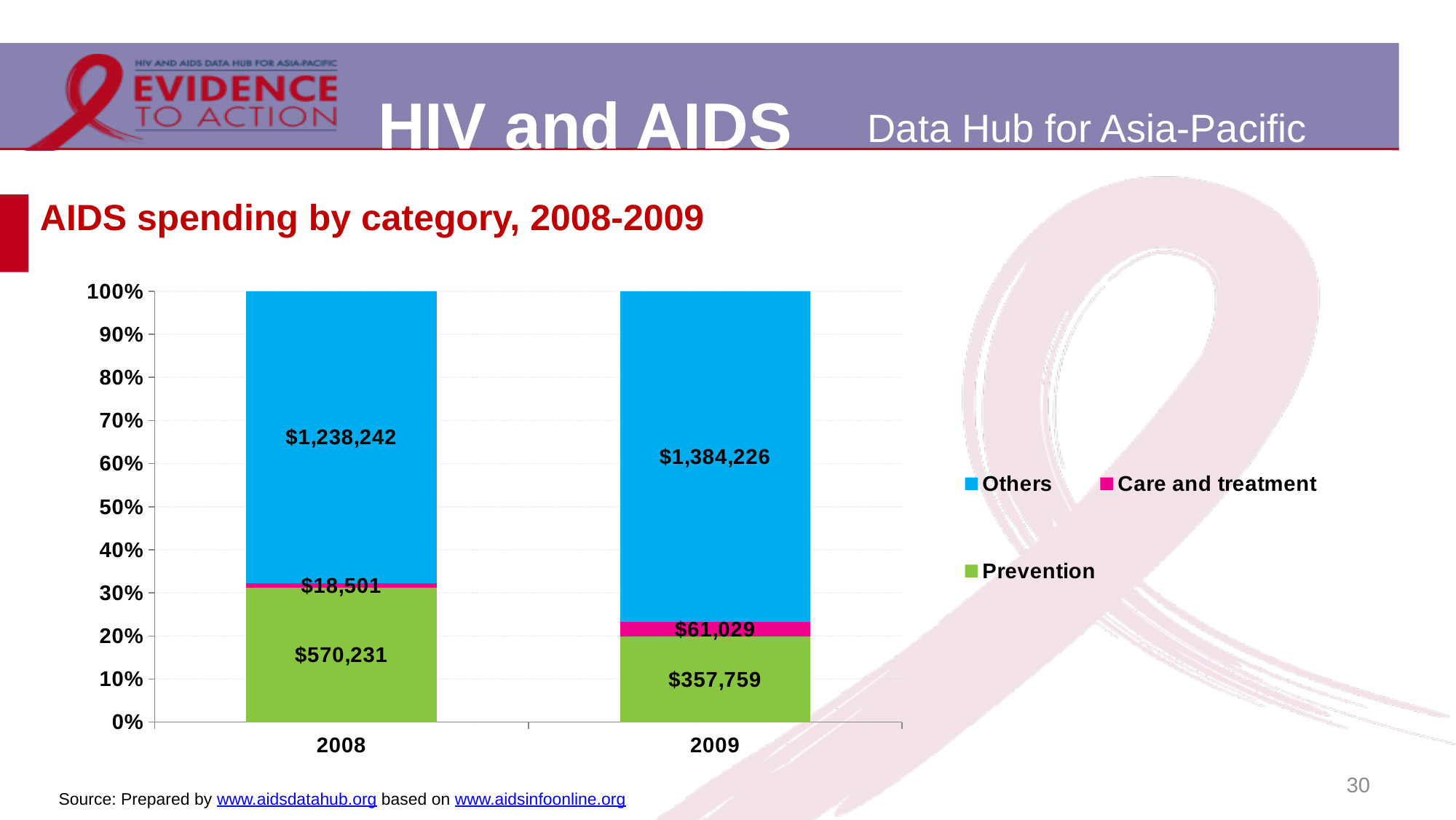

# AIDS spending by category, 2008-2009

### Chart

| Category | Prevention | Care and treatment | Others |
|---|---|---|---|
| 2008 | 570230.5 | 18500.5078125 | 1238241.7421875 |
| 2009 | 357758.9375 | 61029.23046875 | 1384225.58203125 |
30
Source: Prepared by www.aidsdatahub.org based on www.aidsinfoonline.org